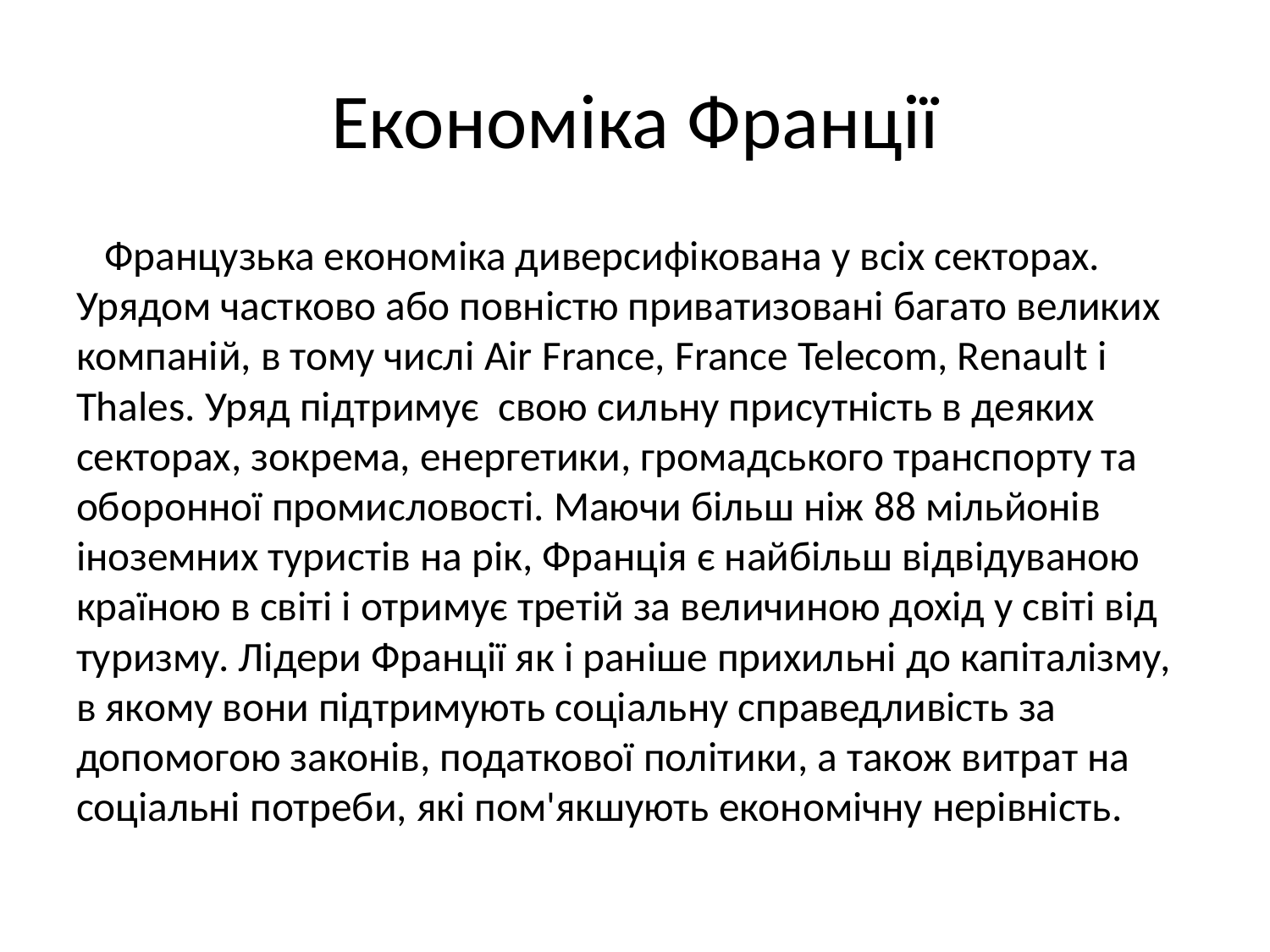

# Економіка Франції
   Французька економіка диверсифікована у всіх секторах. Урядом частково або повністю приватизовані багато великих компаній, в тому числі Air France, France Telecom, Renault і Thales. Уряд підтримує  свою сильну присутність в деяких секторах, зокрема, енергетики, громадського транспорту та оборонної промисловості. Маючи більш ніж 88 мільйонів іноземних туристів на рік, Франція є найбільш відвідуваною країною в світі і отримує третій за величиною дохід у світі від туризму. Лідери Франції як і раніше прихильні до капіталізму, в якому вони підтримують соціальну справедливість за допомогою законів, податкової політики, а також витрат на соціальні потреби, які пом'якшують економічну нерівність.